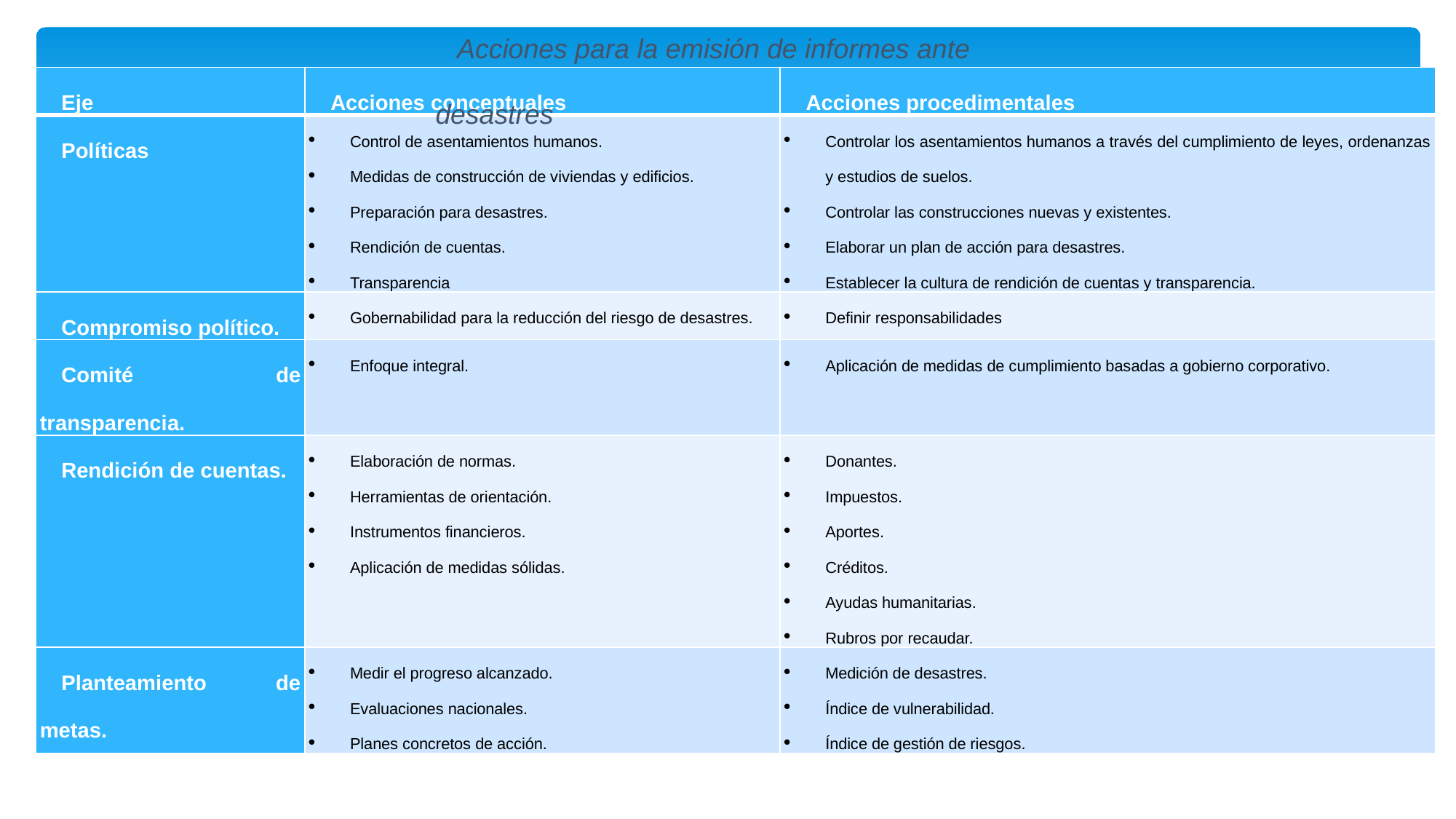

Acciones para la emisión de informes ante desastres
| Eje | Acciones conceptuales | Acciones procedimentales |
| --- | --- | --- |
| Políticas | Control de asentamientos humanos. Medidas de construcción de viviendas y edificios. Preparación para desastres. Rendición de cuentas. Transparencia | Controlar los asentamientos humanos a través del cumplimiento de leyes, ordenanzas y estudios de suelos. Controlar las construcciones nuevas y existentes. Elaborar un plan de acción para desastres. Establecer la cultura de rendición de cuentas y transparencia. |
| Compromiso político. | Gobernabilidad para la reducción del riesgo de desastres. | Definir responsabilidades |
| Comité de transparencia. | Enfoque integral. | Aplicación de medidas de cumplimiento basadas a gobierno corporativo. |
| Rendición de cuentas. | Elaboración de normas. Herramientas de orientación. Instrumentos financieros. Aplicación de medidas sólidas. | Donantes. Impuestos. Aportes. Créditos. Ayudas humanitarias. Rubros por recaudar. |
| Planteamiento de metas. | Medir el progreso alcanzado. Evaluaciones nacionales. Planes concretos de acción. | Medición de desastres. Índice de vulnerabilidad. Índice de gestión de riesgos. |